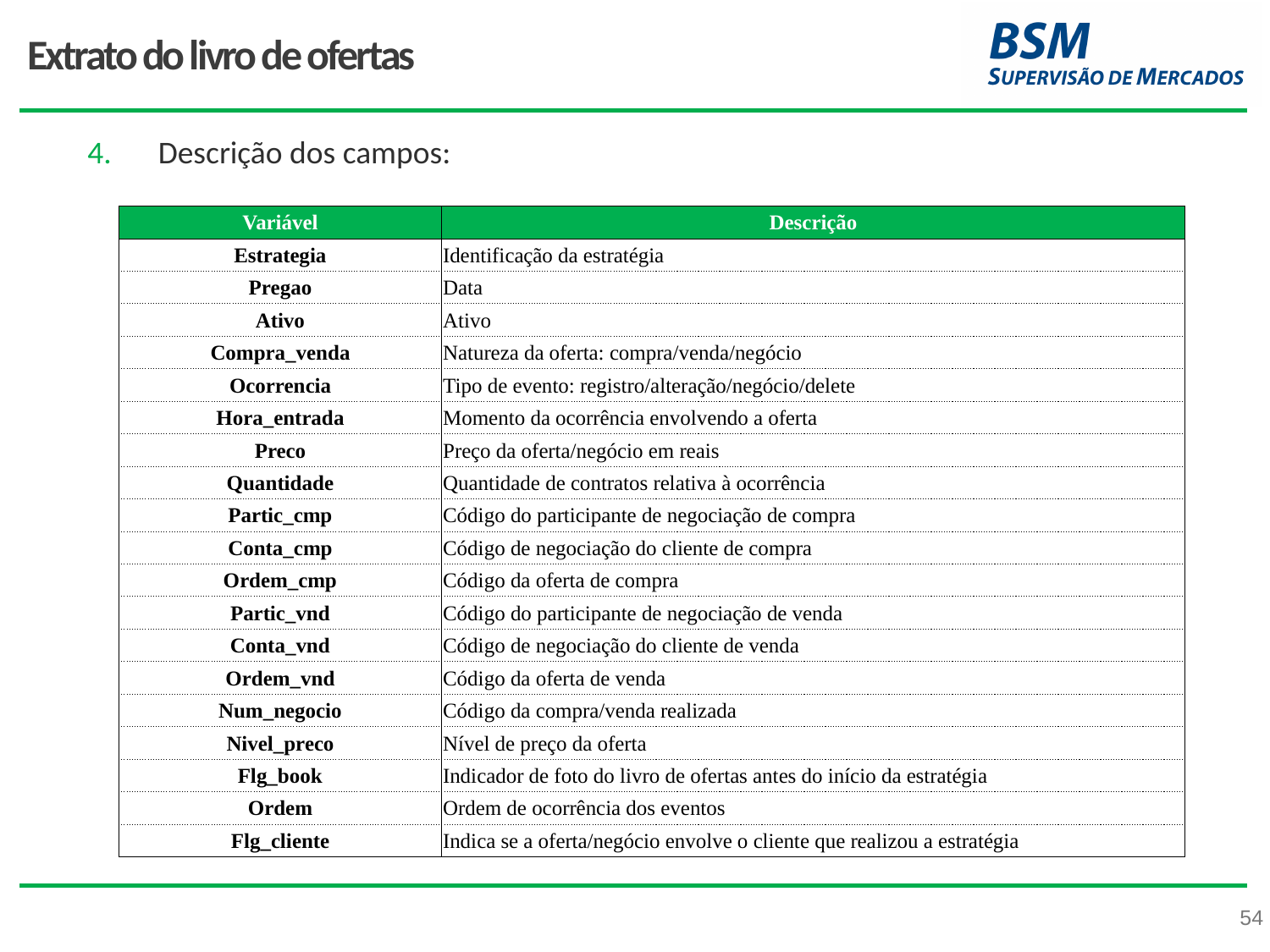

# Extrato do livro de ofertas

 Descrição dos campos:
| Variável | Descrição |
| --- | --- |
| Estrategia | Identificação da estratégia |
| Pregao | Data |
| Ativo | Ativo |
| Compra\_venda | Natureza da oferta: compra/venda/negócio |
| Ocorrencia | Tipo de evento: registro/alteração/negócio/delete |
| Hora\_entrada | Momento da ocorrência envolvendo a oferta |
| Preco | Preço da oferta/negócio em reais |
| Quantidade | Quantidade de contratos relativa à ocorrência |
| Partic\_cmp | Código do participante de negociação de compra |
| Conta\_cmp | Código de negociação do cliente de compra |
| Ordem\_cmp | Código da oferta de compra |
| Partic\_vnd | Código do participante de negociação de venda |
| Conta\_vnd | Código de negociação do cliente de venda |
| Ordem\_vnd | Código da oferta de venda |
| Num\_negocio | Código da compra/venda realizada |
| Nivel\_preco | Nível de preço da oferta |
| Flg\_book | Indicador de foto do livro de ofertas antes do início da estratégia |
| Ordem | Ordem de ocorrência dos eventos |
| Flg\_cliente | Indica se a oferta/negócio envolve o cliente que realizou a estratégia |